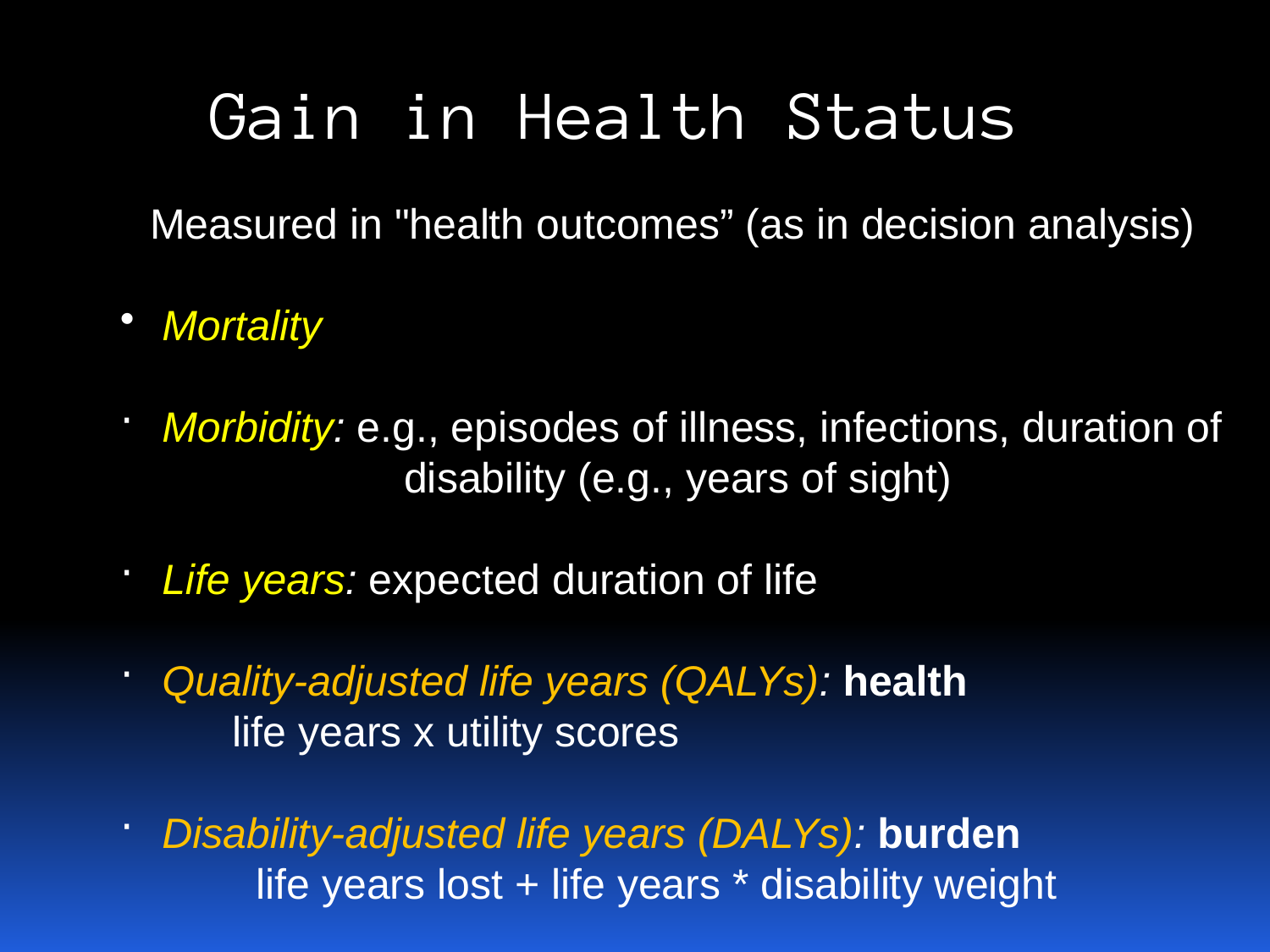

# Gain in Health Status
Measured in "health outcomes” (as in decision analysis)

 Mortality
 Morbidity: e.g., episodes of illness, infections, duration of 		disability (e.g., years of sight)
 Life years: expected duration of life
 Quality-adjusted life years (QALYs): health
       life years x utility scores
 Disability-adjusted life years (DALYs): burden
         life years lost + life years * disability weight